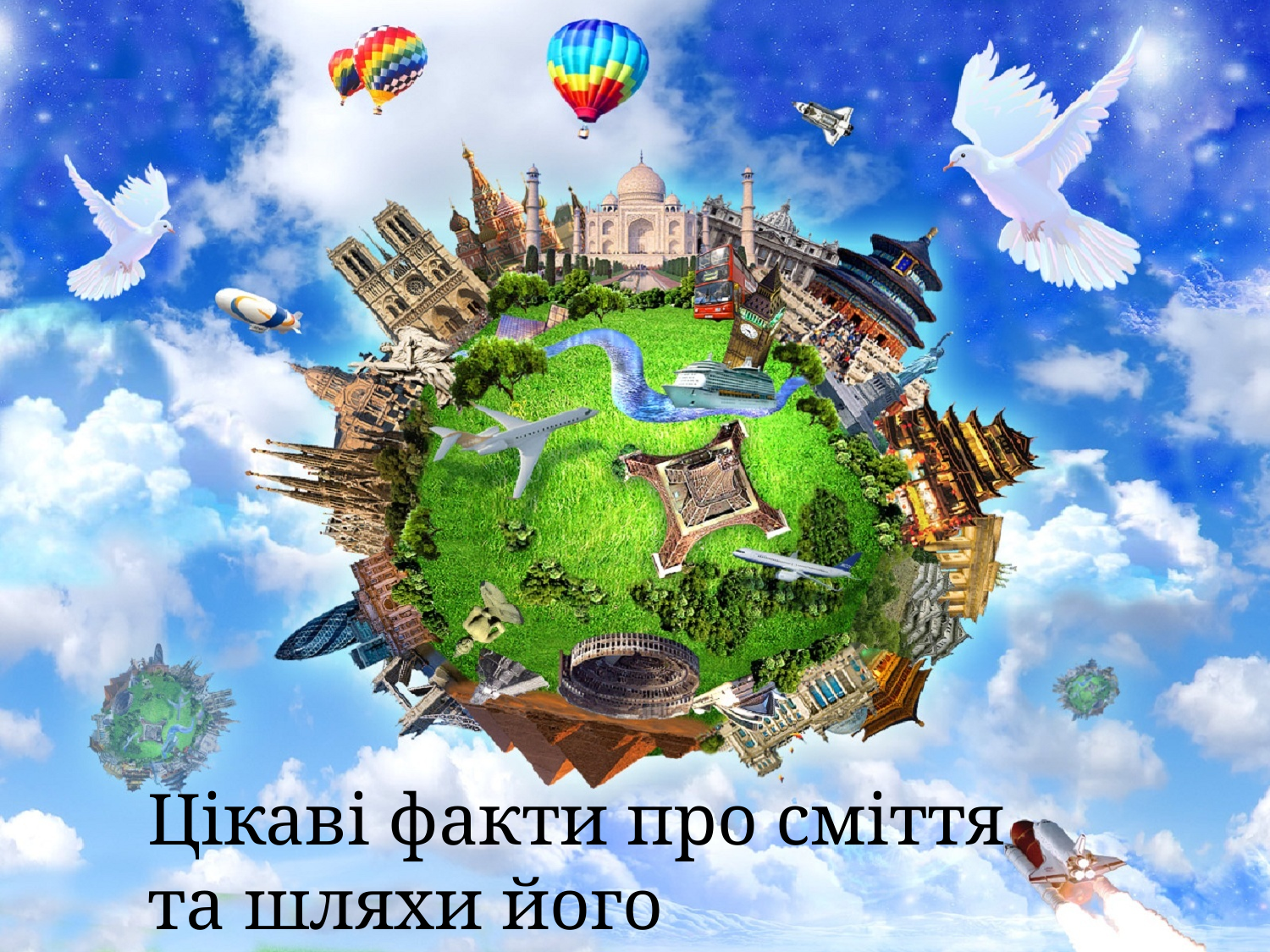

Цікаві факти про сміття та шляхи його утилізації